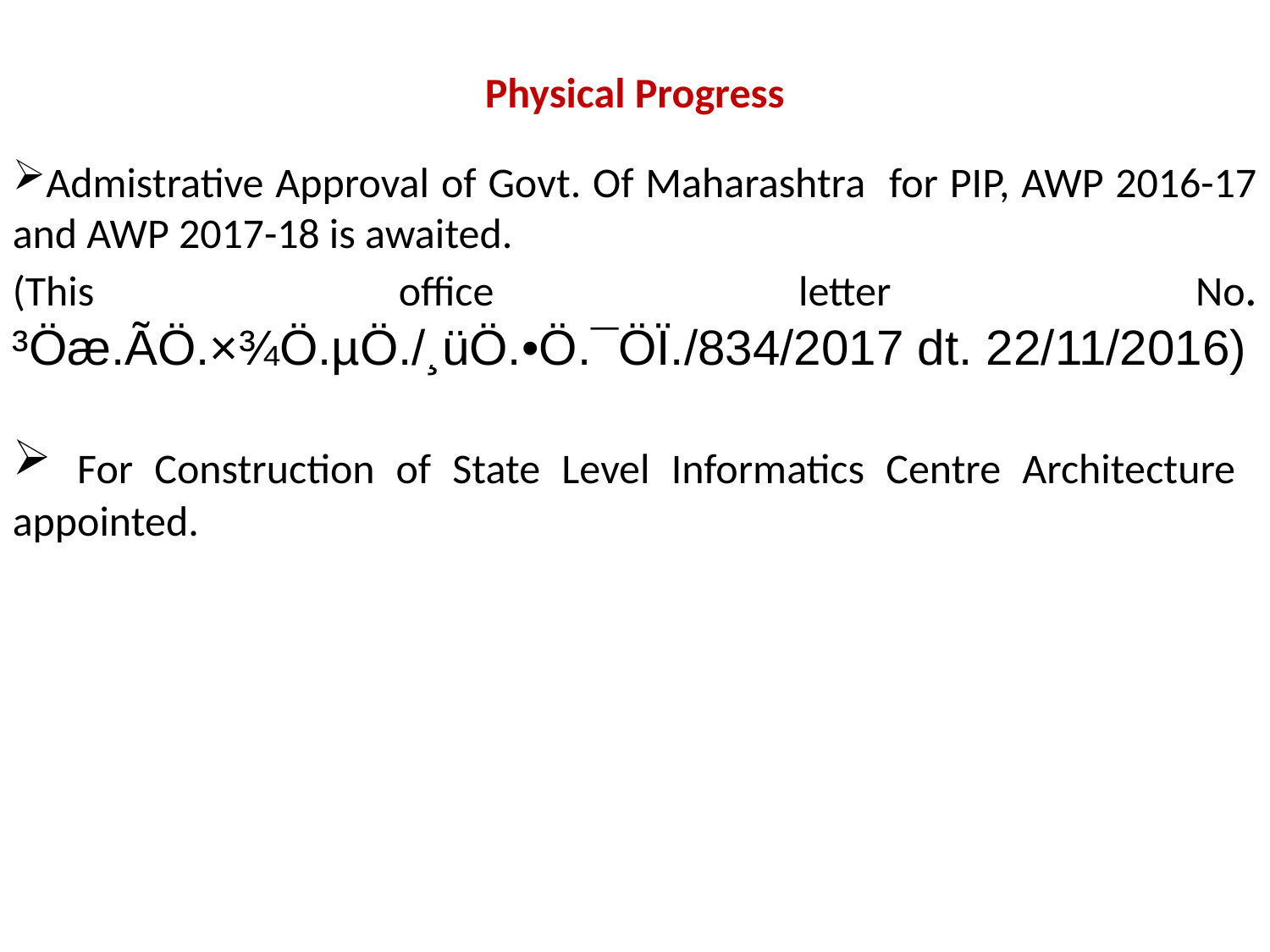

Physical Progress
Admistrative Approval of Govt. Of Maharashtra  for PIP, AWP 2016-17 and AWP 2017-18 is awaited.
(This office letter No. ³Öæ.ÃÖ.×¾Ö.µÖ./¸üÖ.•Ö.¯ÖÏ./834/2017 dt. 22/11/2016)

 For Construction of State Level Informatics Centre Architecture  appointed.